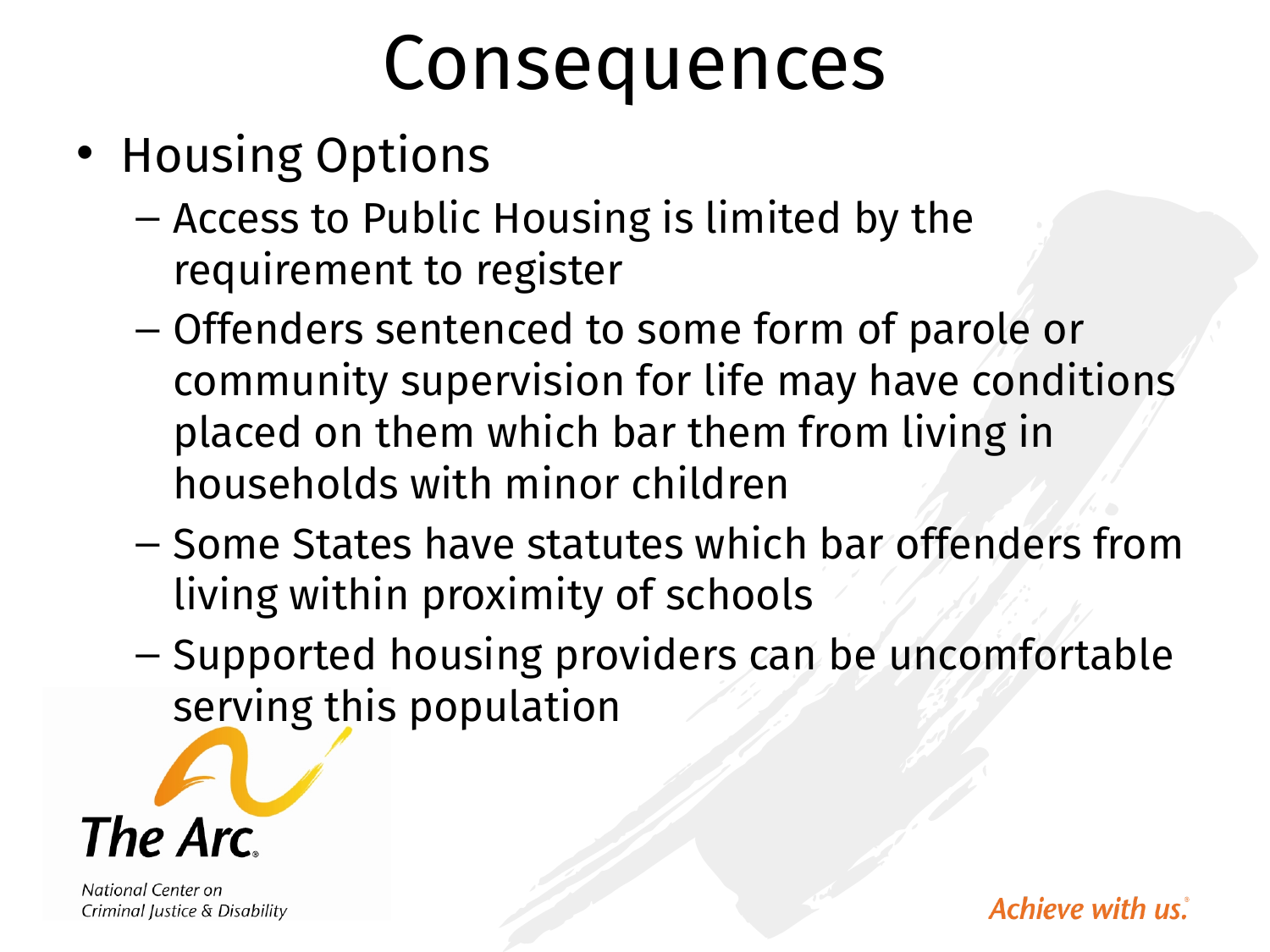

# Consequences
Housing Options
Access to Public Housing is limited by the requirement to register
Offenders sentenced to some form of parole or community supervision for life may have conditions placed on them which bar them from living in households with minor children
Some States have statutes which bar offenders from living within proximity of schools
Supported housing providers can be uncomfortable serving this population